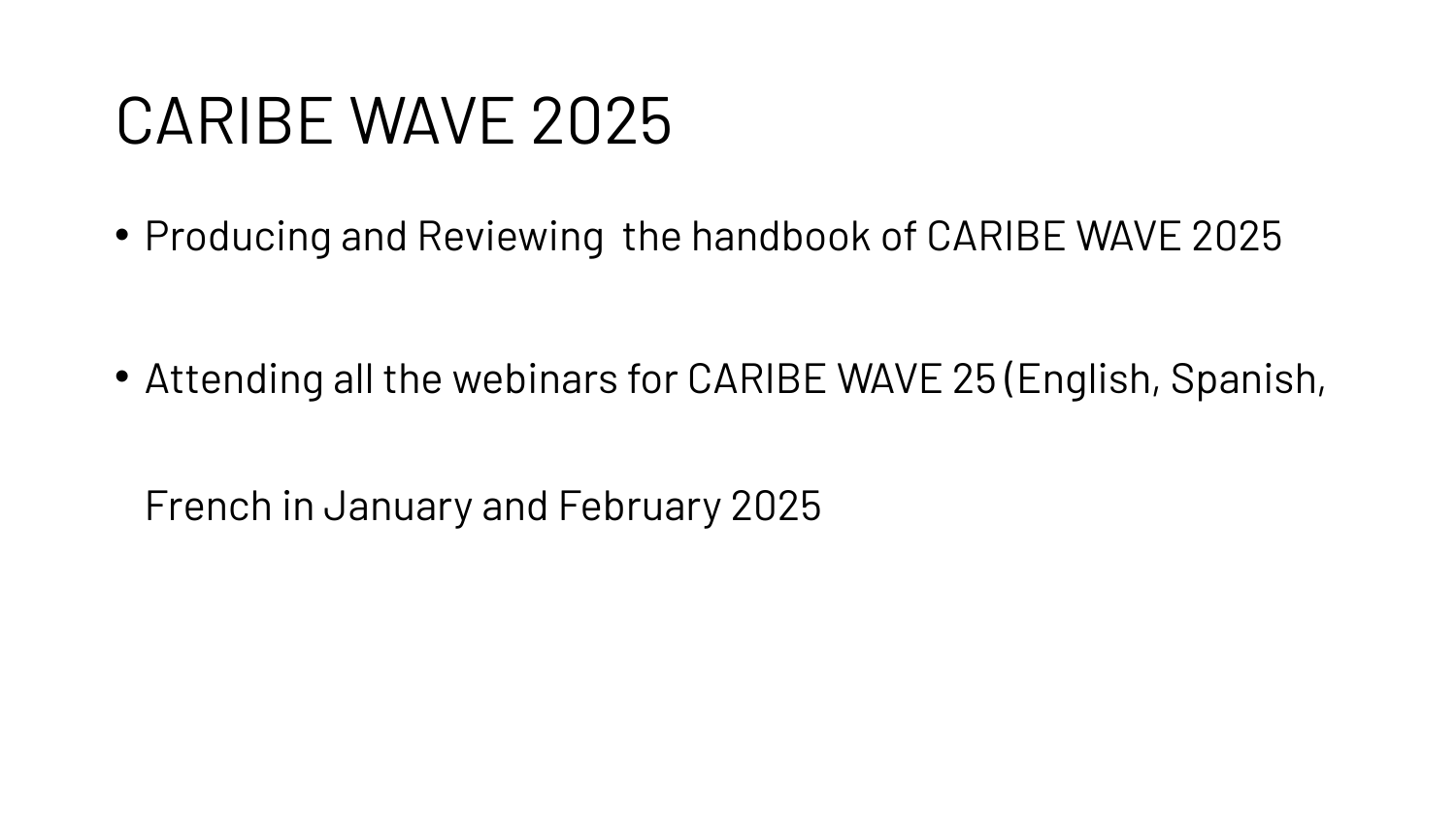

# CARIBE WAVE 2025

Producing and Reviewing  the handbook of CARIBE WAVE 2025
Attending all the webinars for CARIBE WAVE 25 (English, Spanish, French in January and February 2025